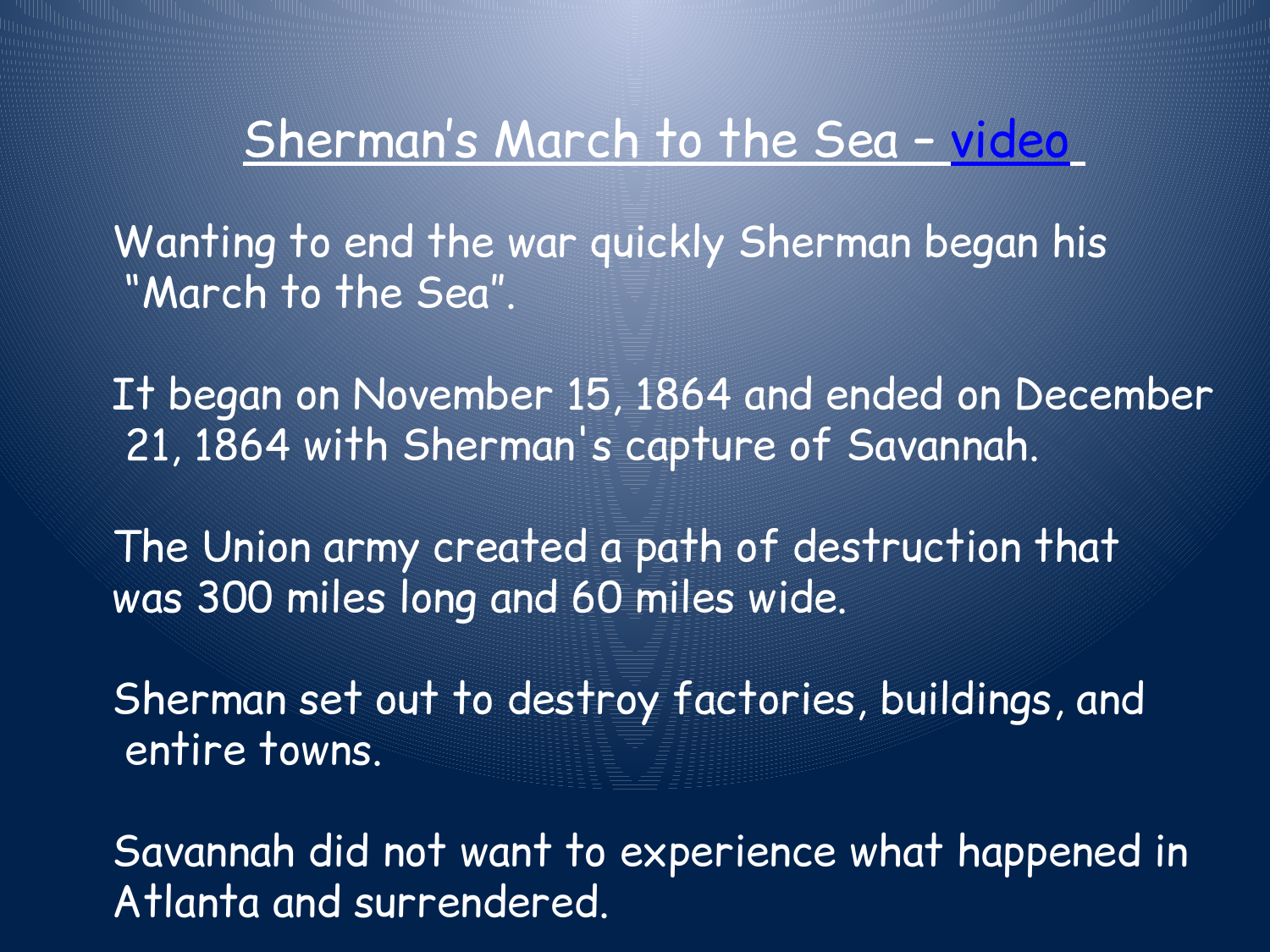

Sherman’s March to the Sea – video

Wanting to end the war quickly Sherman began his
 “March to the Sea”.

It began on November 15, 1864 and ended on December
 21, 1864 with Sherman's capture of Savannah.

The Union army created a path of destruction that
was 300 miles long and 60 miles wide.

Sherman set out to destroy factories, buildings, and
 entire towns.

Savannah did not want to experience what happened in
Atlanta and surrendered.